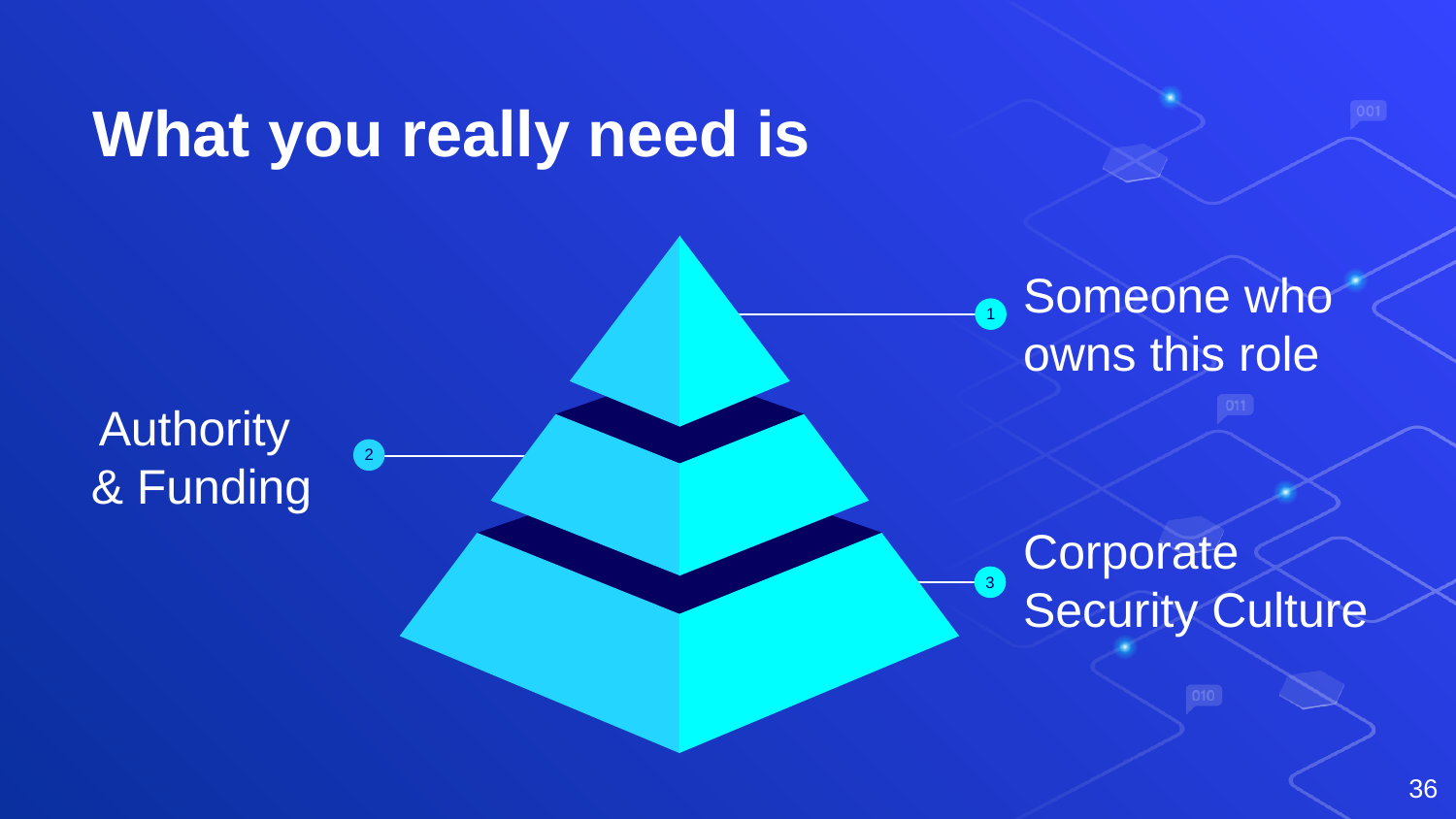

# What you really need is
Someone who owns this role
1

Authority
& Funding
2

Corporate Security Culture
3

36